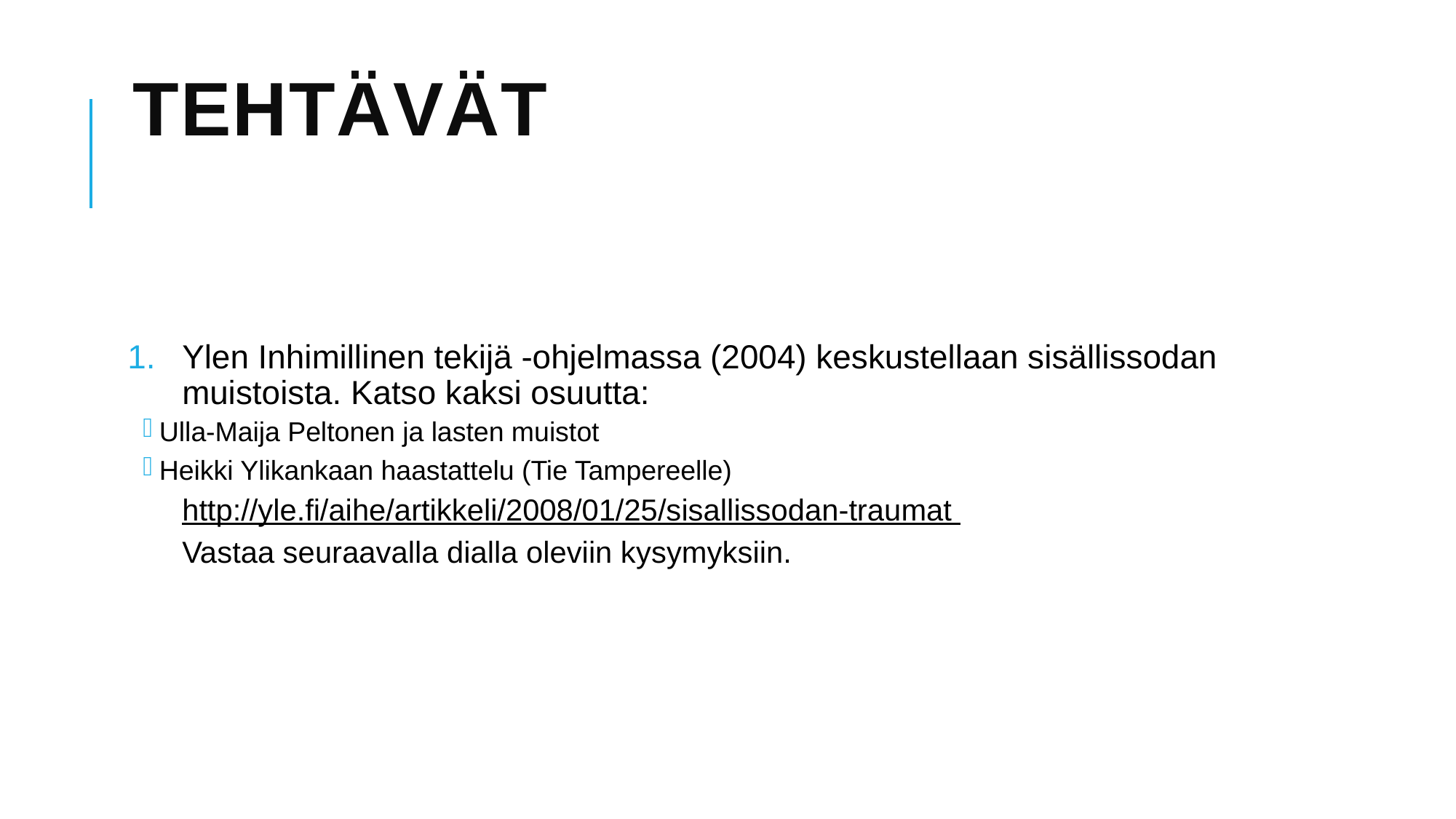

# Tehtävät

Ylen Inhimillinen tekijä -ohjelmassa (2004) keskustellaan sisällissodan muistoista. Katso kaksi osuutta:
Ulla-Maija Peltonen ja lasten muistot
Heikki Ylikankaan haastattelu (Tie Tampereelle)
http://yle.fi/aihe/artikkeli/2008/01/25/sisallissodan-traumat
Vastaa seuraavalla dialla oleviin kysymyksiin.